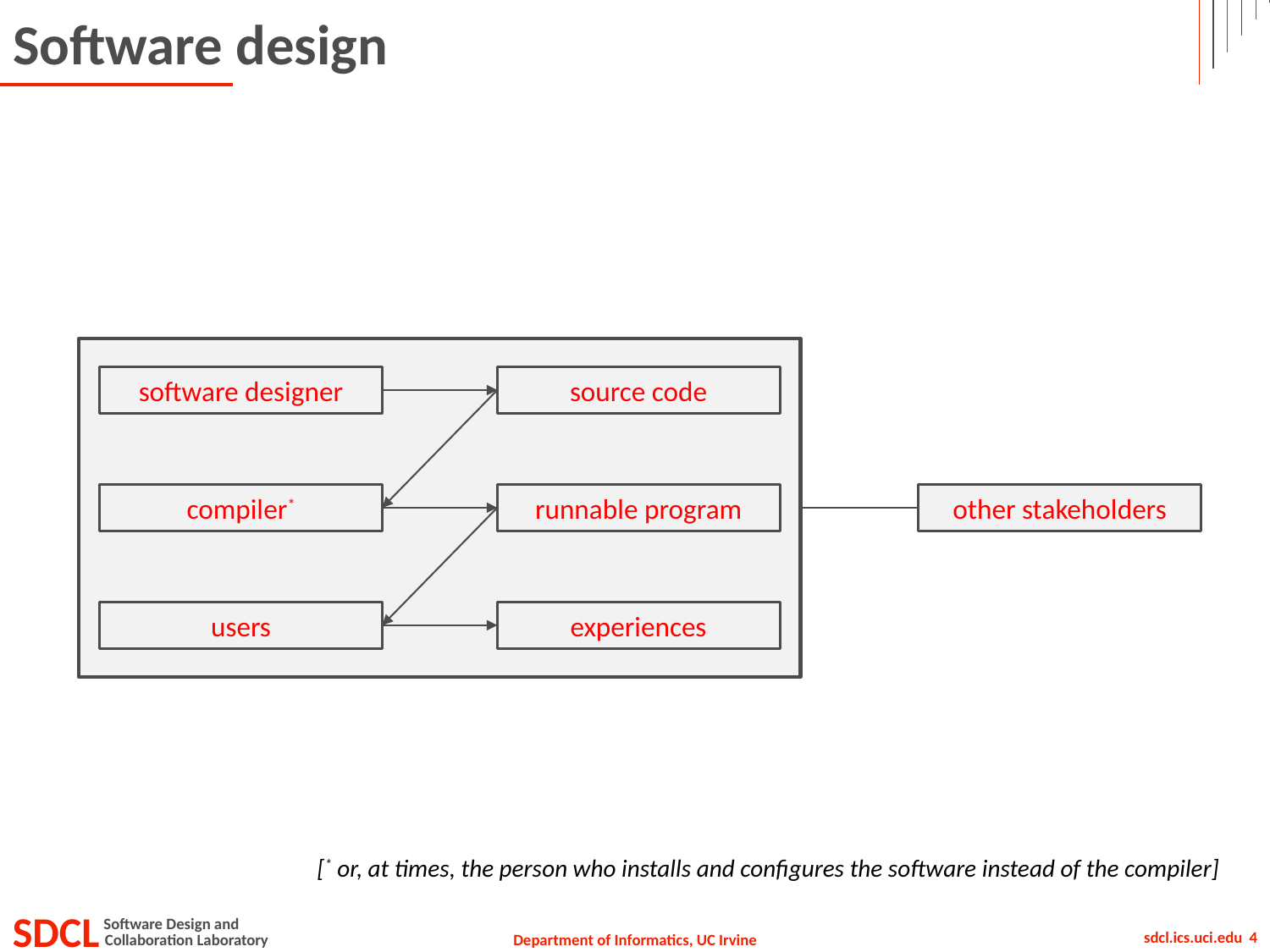

# Software design

software designer
source code
compiler*
runnable program
other stakeholders
users
experiences
[* or, at times, the person who installs and configures the software instead of the compiler]